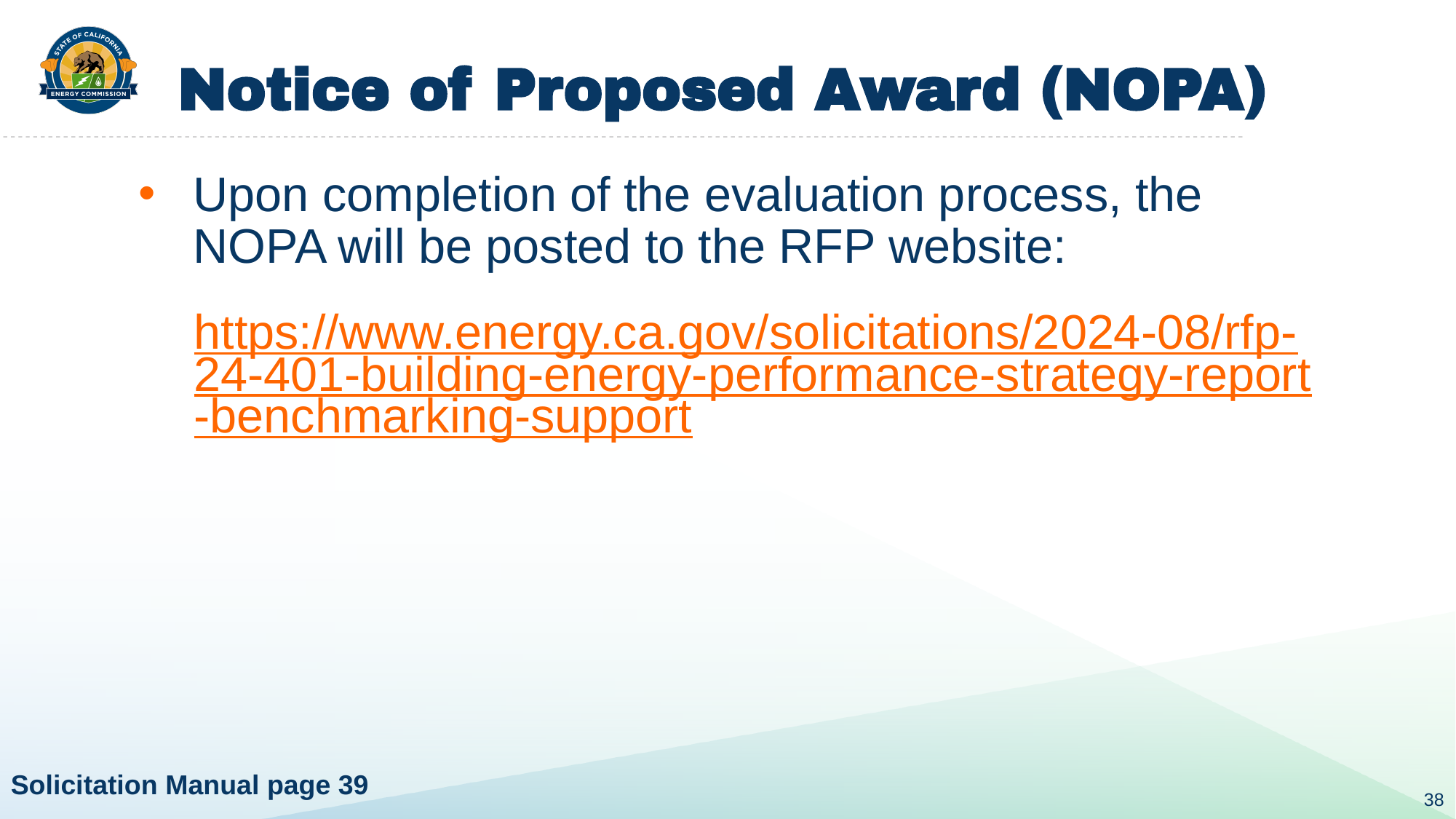

# Notice of Proposed Award (NOPA)
Upon completion of the evaluation process, the NOPA will be posted to the RFP website:
https://www.energy.ca.gov/solicitations/2024-08/rfp-24-401-building-energy-performance-strategy-report-benchmarking-support

Solicitation Manual page 39

38